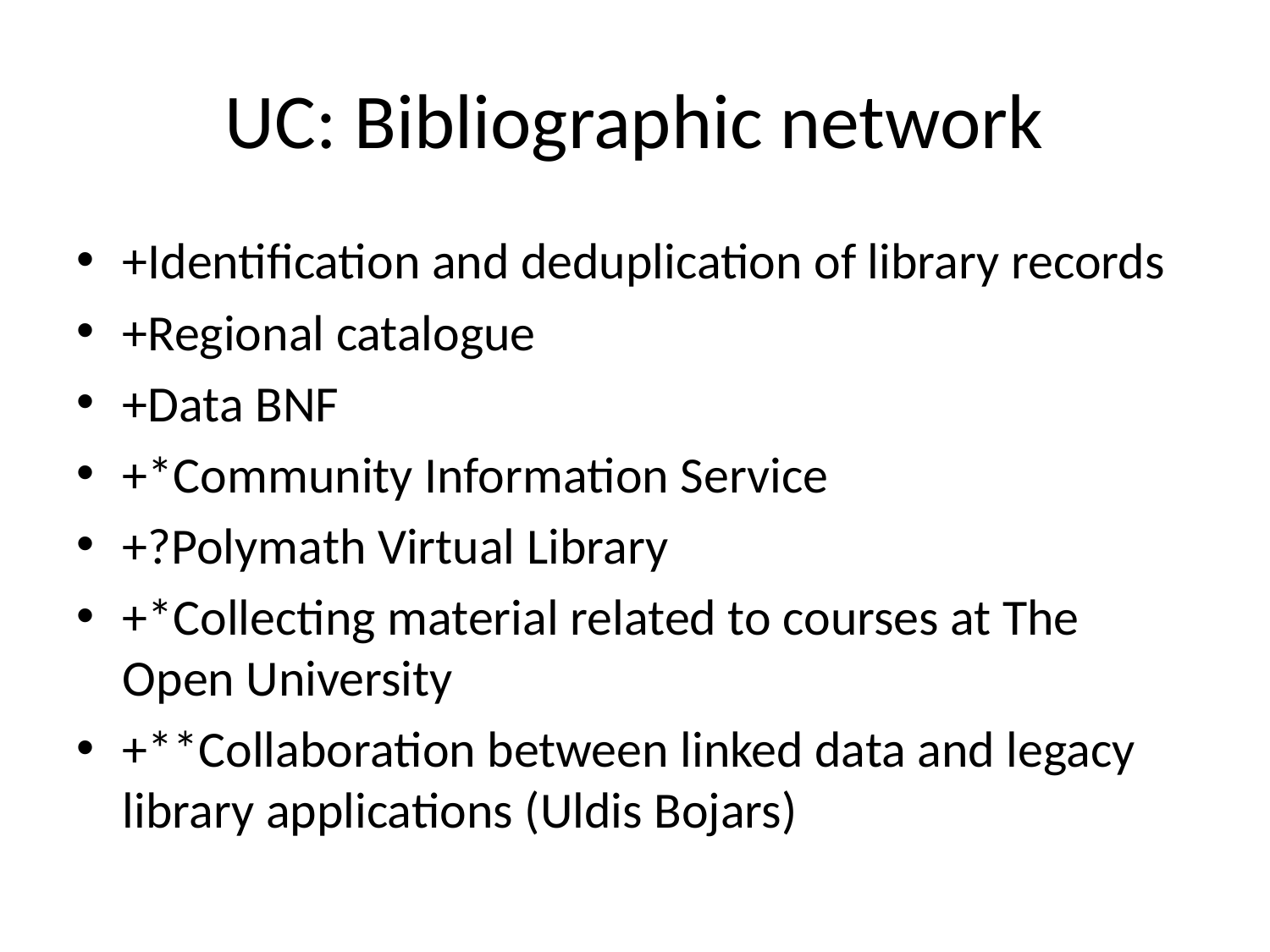

# UC: Bibliographic network
+Identification and deduplication of library records
+Regional catalogue
+Data BNF
+*Community Information Service
+?Polymath Virtual Library
+*Collecting material related to courses at The Open University
+**Collaboration between linked data and legacy library applications (Uldis Bojars)